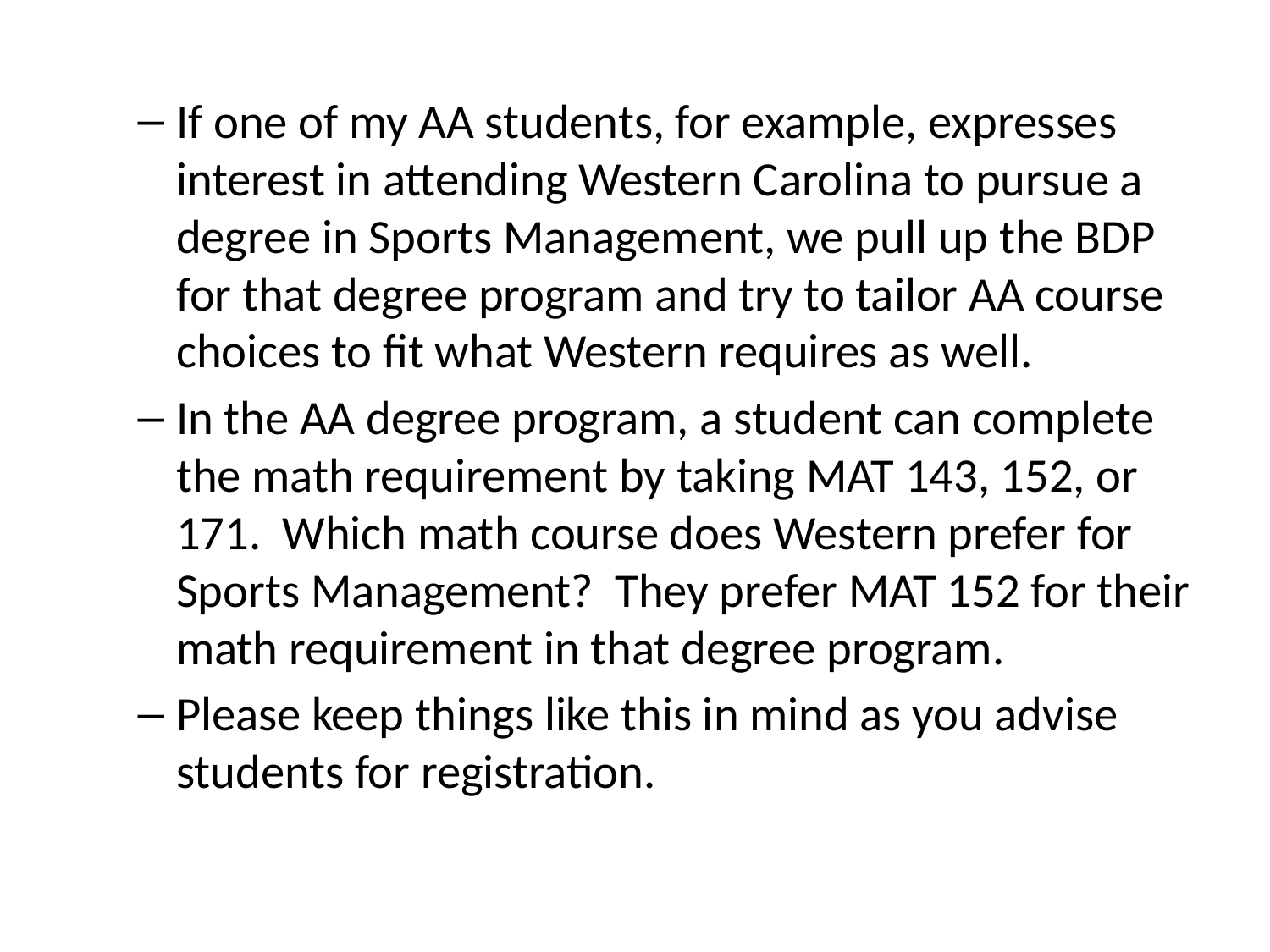

If one of my AA students, for example, expresses interest in attending Western Carolina to pursue a degree in Sports Management, we pull up the BDP for that degree program and try to tailor AA course choices to fit what Western requires as well.
In the AA degree program, a student can complete the math requirement by taking MAT 143, 152, or 171.  Which math course does Western prefer for Sports Management?  They prefer MAT 152 for their math requirement in that degree program.
Please keep things like this in mind as you advise students for registration.